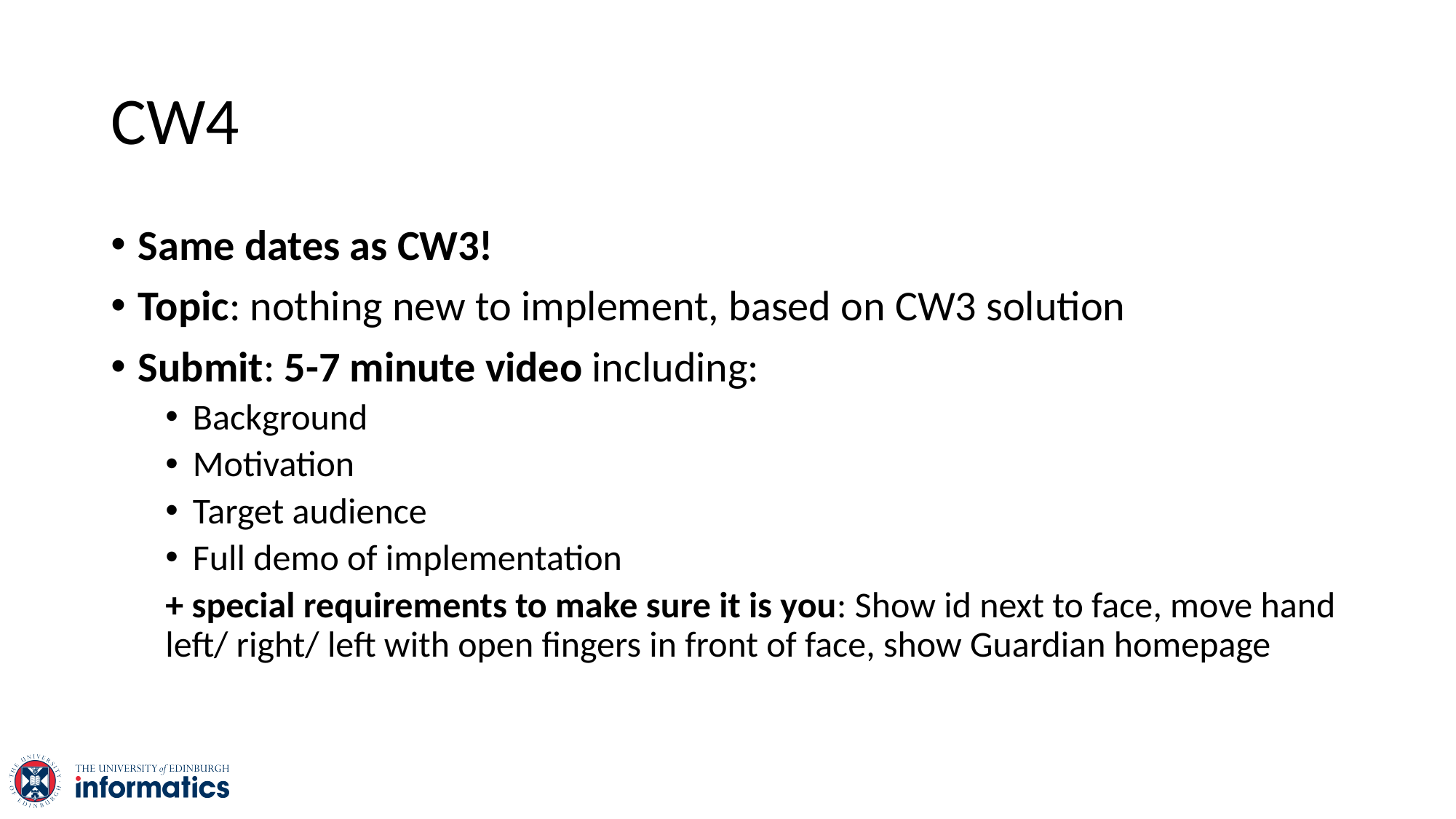

# CW4
Same dates as CW3!
Topic: nothing new to implement, based on CW3 solution
Submit: 5-7 minute video including:
Background
Motivation
Target audience
Full demo of implementation
+ special requirements to make sure it is you: Show id next to face, move hand left/ right/ left with open fingers in front of face, show Guardian homepage